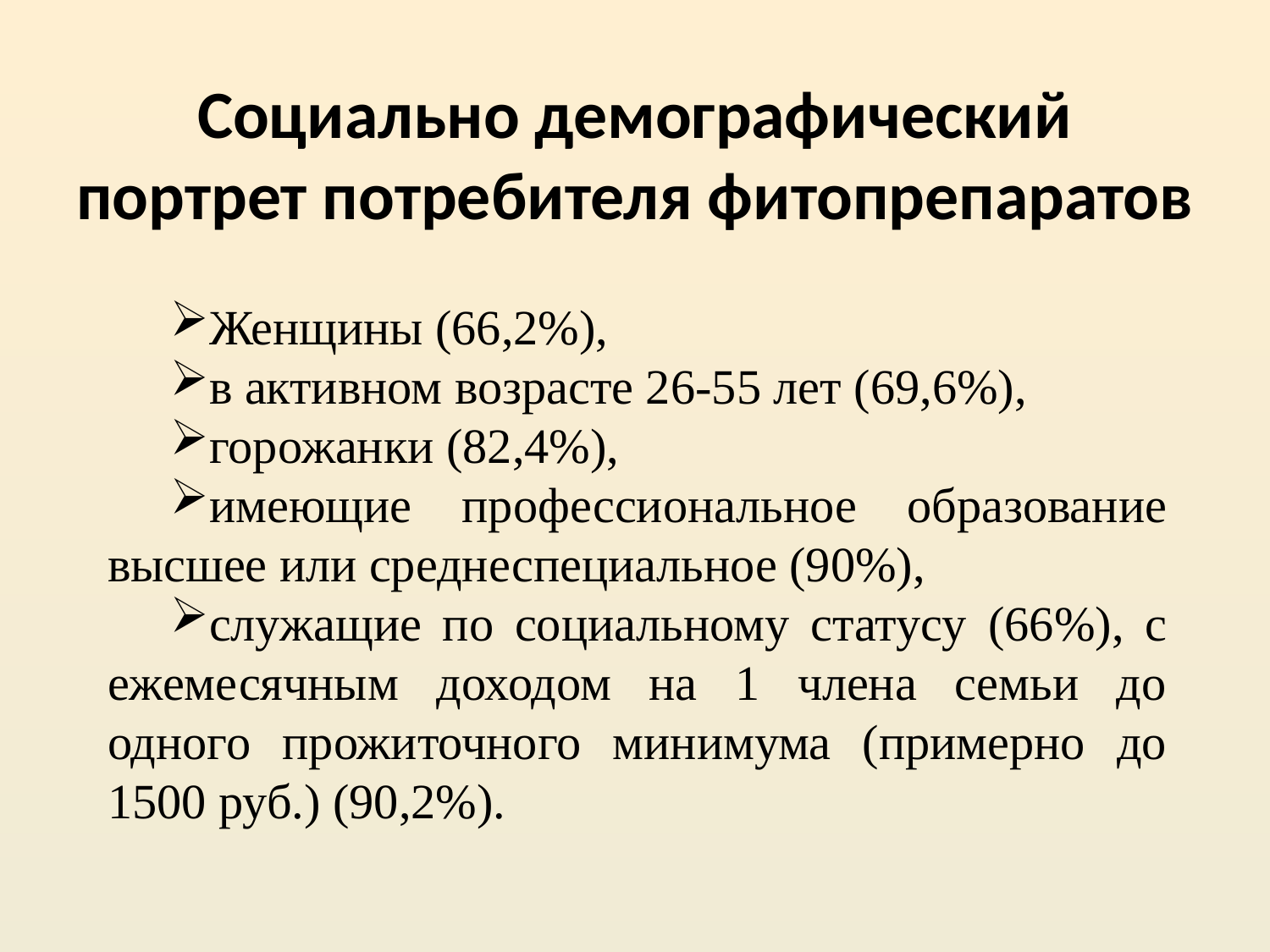

# Социально демографический портрет потребителя фитопрепаратов
Женщины (66,2%),
в активном возрасте 26-55 лет (69,6%),
горожанки (82,4%),
имеющие профессиональное образование высшее или среднеспециальное (90%),
служащие по социальному статусу (66%), с ежемесячным доходом на 1 члена семьи до одного прожиточного минимума (примерно до 1500 руб.) (90,2%).